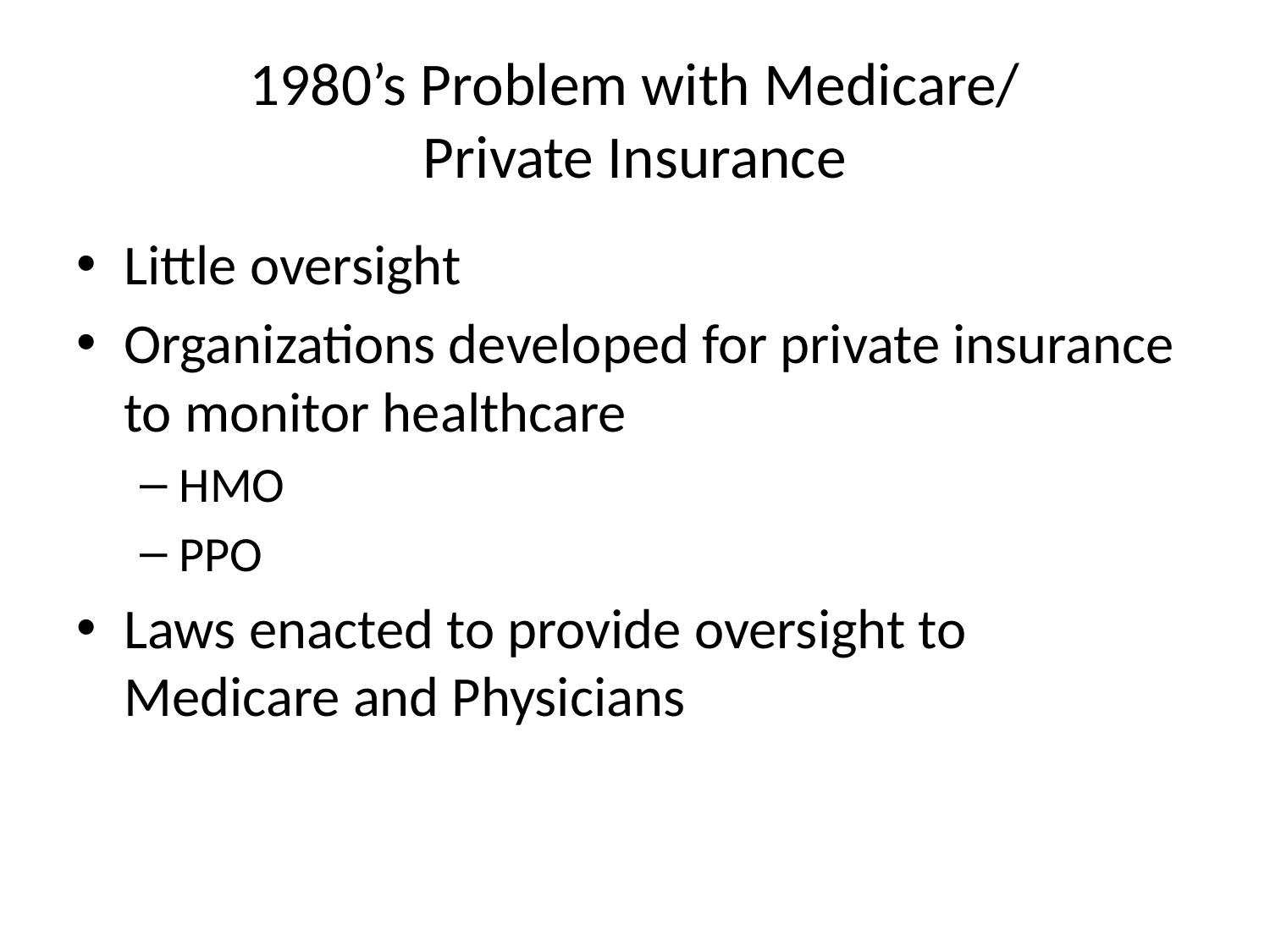

# 1980’s Problem with Medicare/ Private Insurance
Little oversight
Organizations developed for private insurance to monitor healthcare
HMO
PPO
Laws enacted to provide oversight to Medicare and Physicians